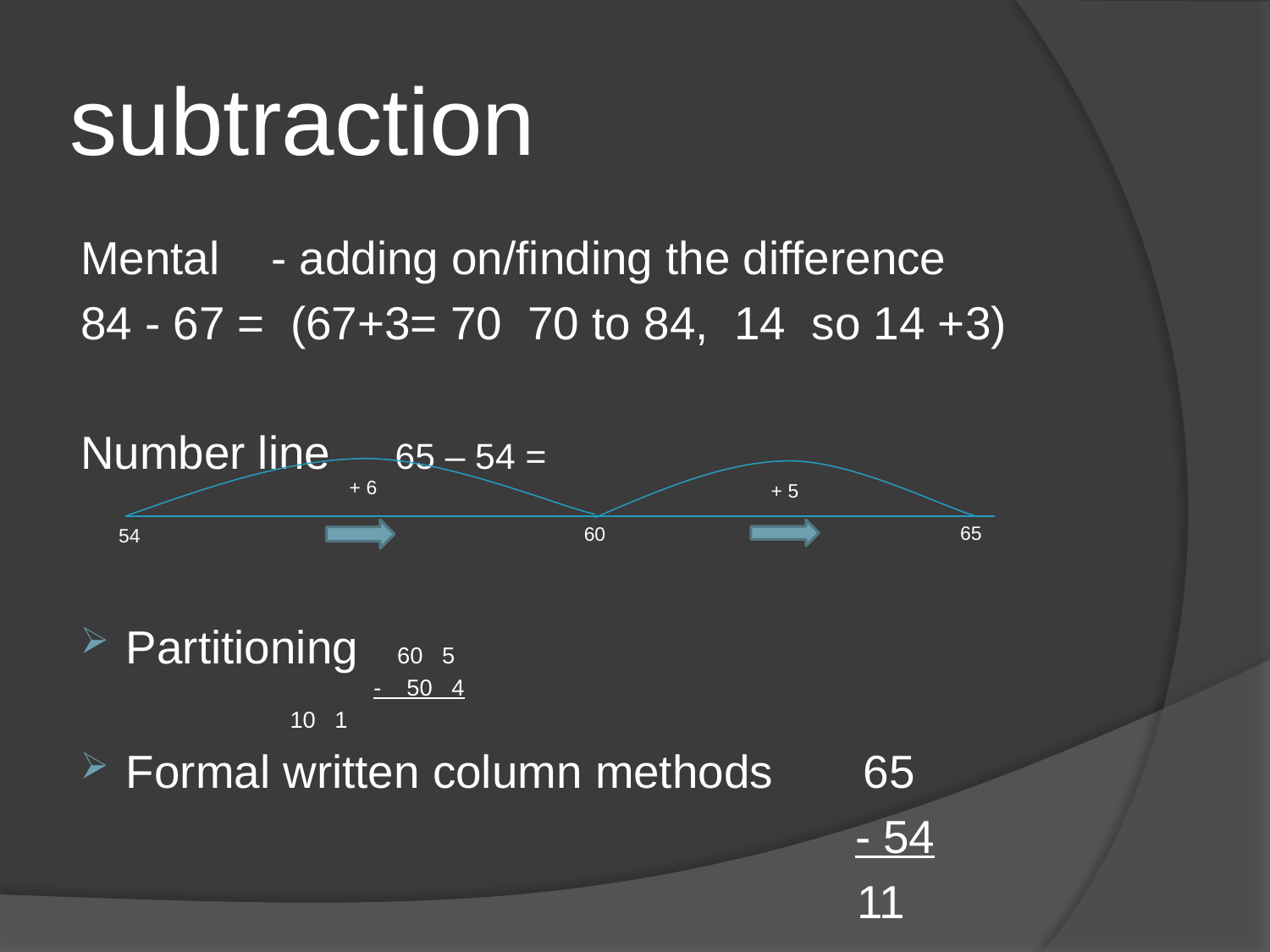

# subtraction
Mental    - adding on/finding the difference
84 - 67 =  (67+3= 70  70 to 84,  14  so 14 +3)

Number line     65 – 54 =

Partitioning   60   5
                                       -    50   4
	                                 10   1
Formal written column methods       65
                                                            - 54
                                                                   11

+ 6

65
60
54
+ 5